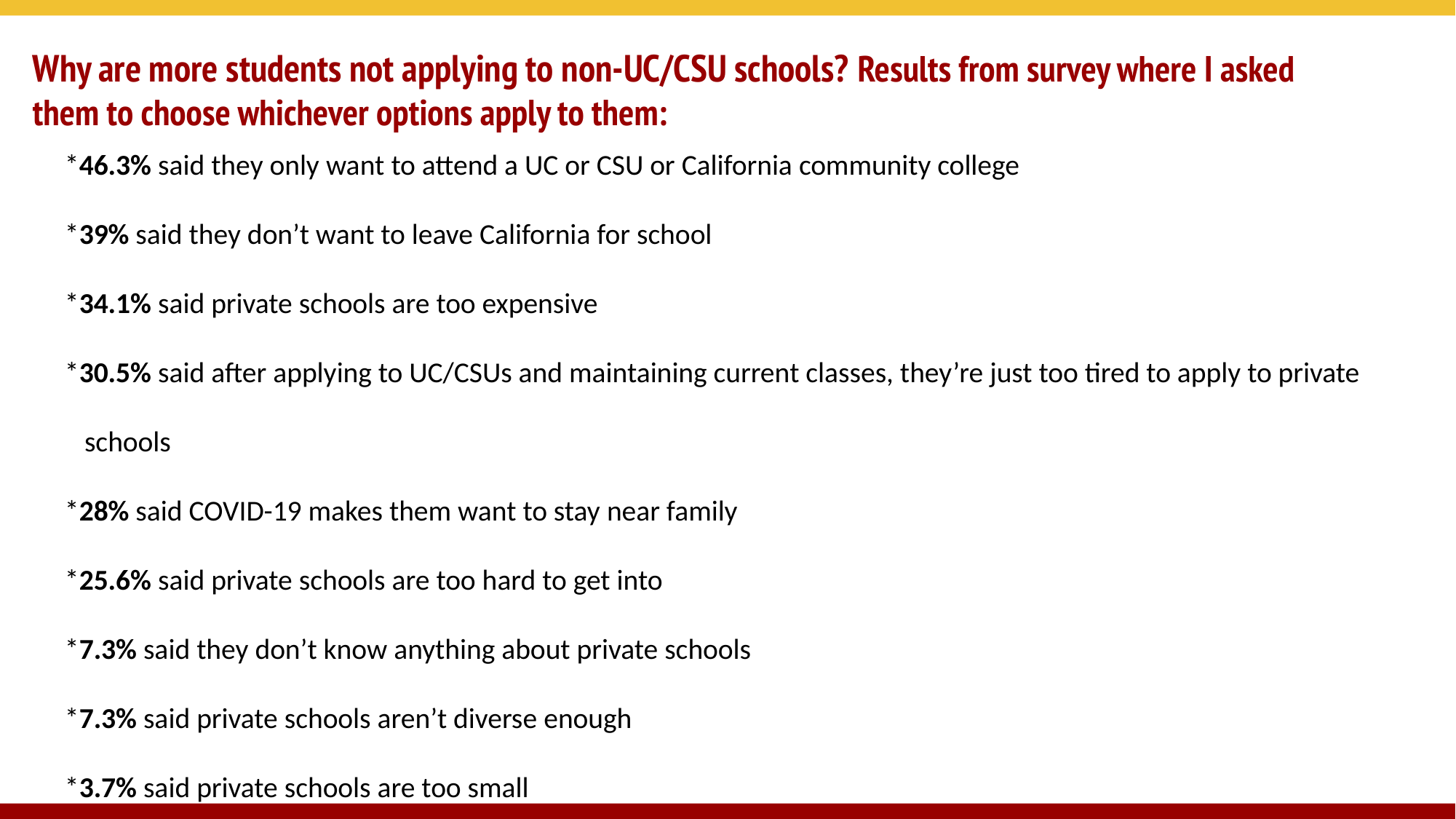

Why are more students not applying to non-UC/CSU schools? Results from survey where I asked them to choose whichever options apply to them:
*46.3% said they only want to attend a UC or CSU or California community college

*39% said they don’t want to leave California for school

*34.1% said private schools are too expensive

*30.5% said after applying to UC/CSUs and maintaining current classes, they’re just too tired to apply to private
   schools

*28% said COVID-19 makes them want to stay near family

*25.6% said private schools are too hard to get into

*7.3% said they don’t know anything about private schools

*7.3% said private schools aren’t diverse enough

*3.7% said private schools are too small